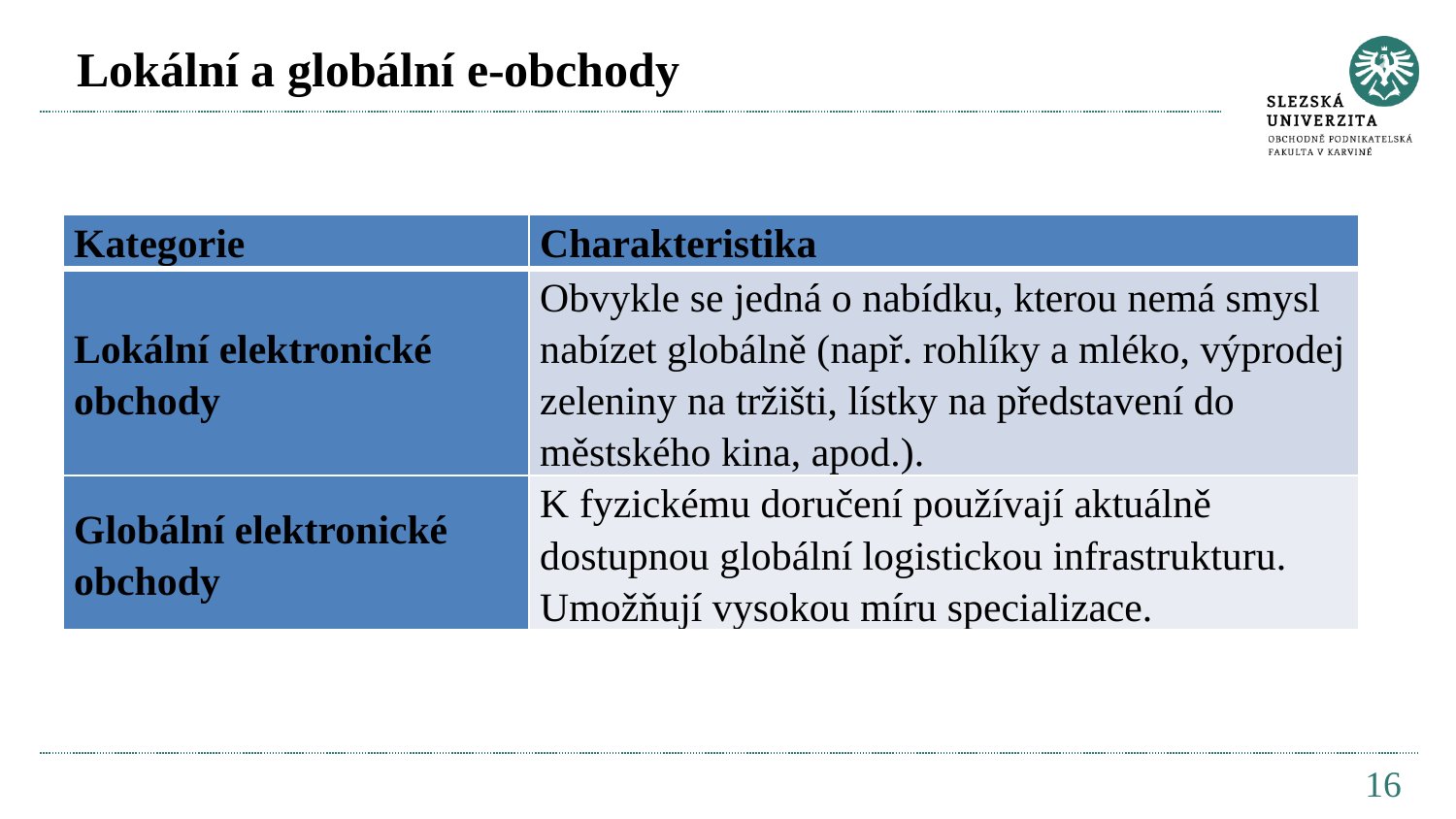

# Lokální a globální e-obchody
| Kategorie | Charakteristika |
| --- | --- |
| Lokální elektronické obchody | Obvykle se jedná o nabídku, kterou nemá smysl nabízet globálně (např. rohlíky a mléko, výprodej zeleniny na tržišti, lístky na představení do městského kina, apod.). |
| Globální elektronické obchody | K fyzickému doručení používají aktuálně dostupnou globální logistickou infrastrukturu. Umožňují vysokou míru specializace. |

16